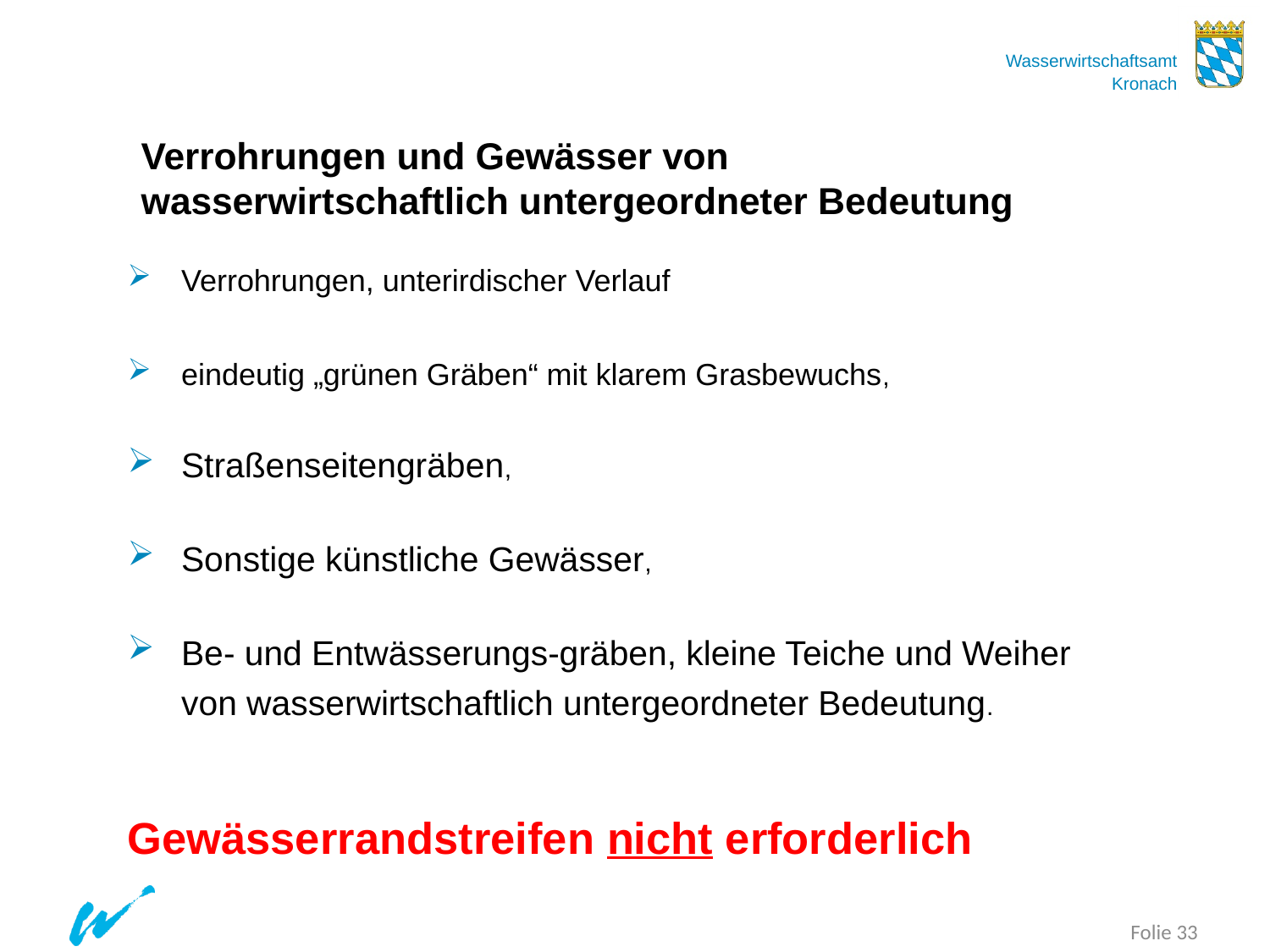

Folie 33
Verrohrungen und Gewässer von wasserwirtschaftlich untergeordneter Bedeutung

Verrohrungen, unterirdischer Verlauf
eindeutig „grünen Gräben“ mit klarem Grasbewuchs,
Straßenseitengräben,
Sonstige künstliche Gewässer,
Be- und Entwässerungs-gräben, kleine Teiche und Weiher von wasserwirtschaftlich untergeordneter Bedeutung.

Gewässerrandstreifen nicht erforderlich